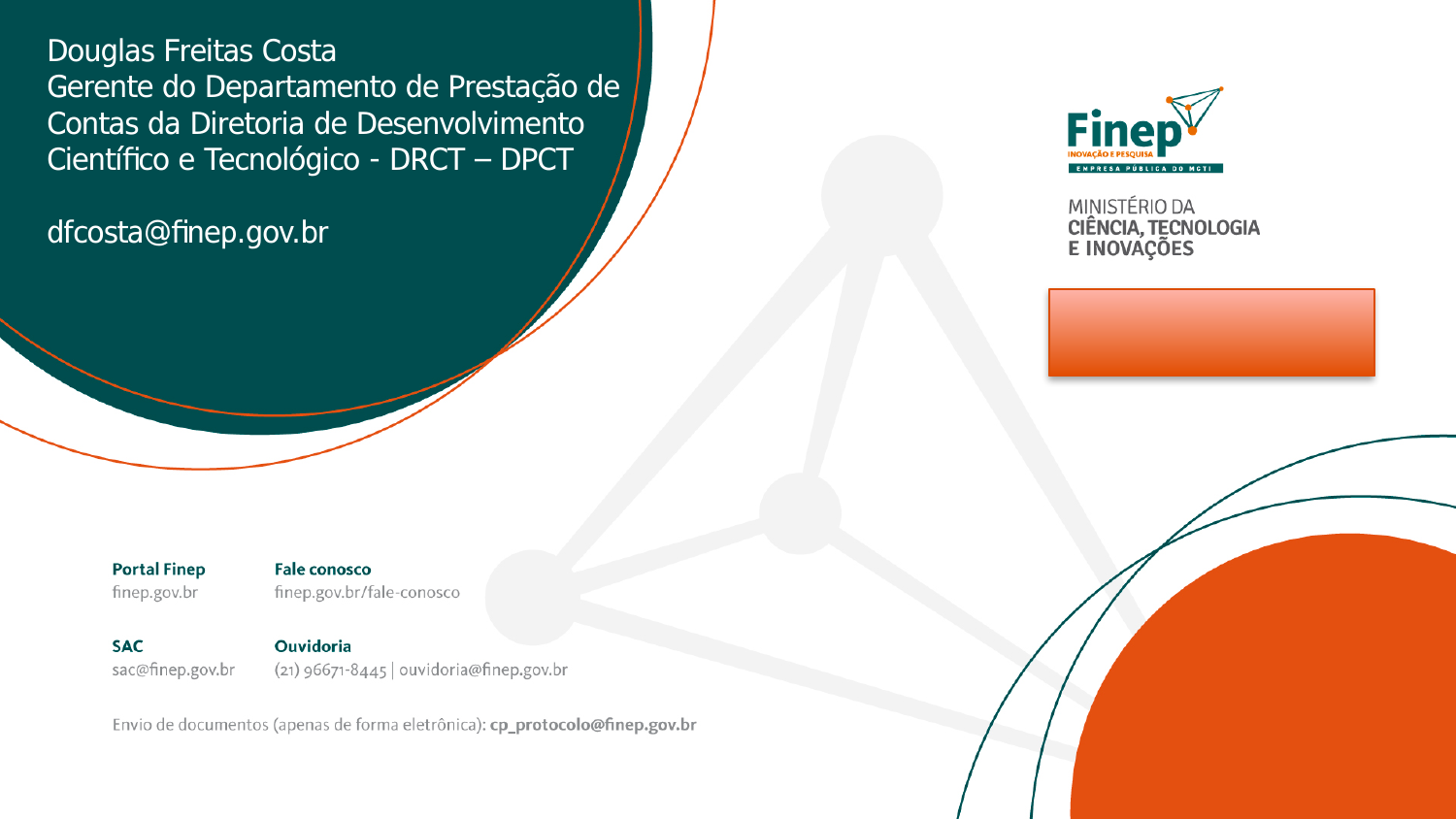

# Douglas Freitas Costa Gerente do Departamento de Prestação de Contas da Diretoria de Desenvolvimento Científico e Tecnológico - DRCT – DPCT dfcosta@finep.gov.br